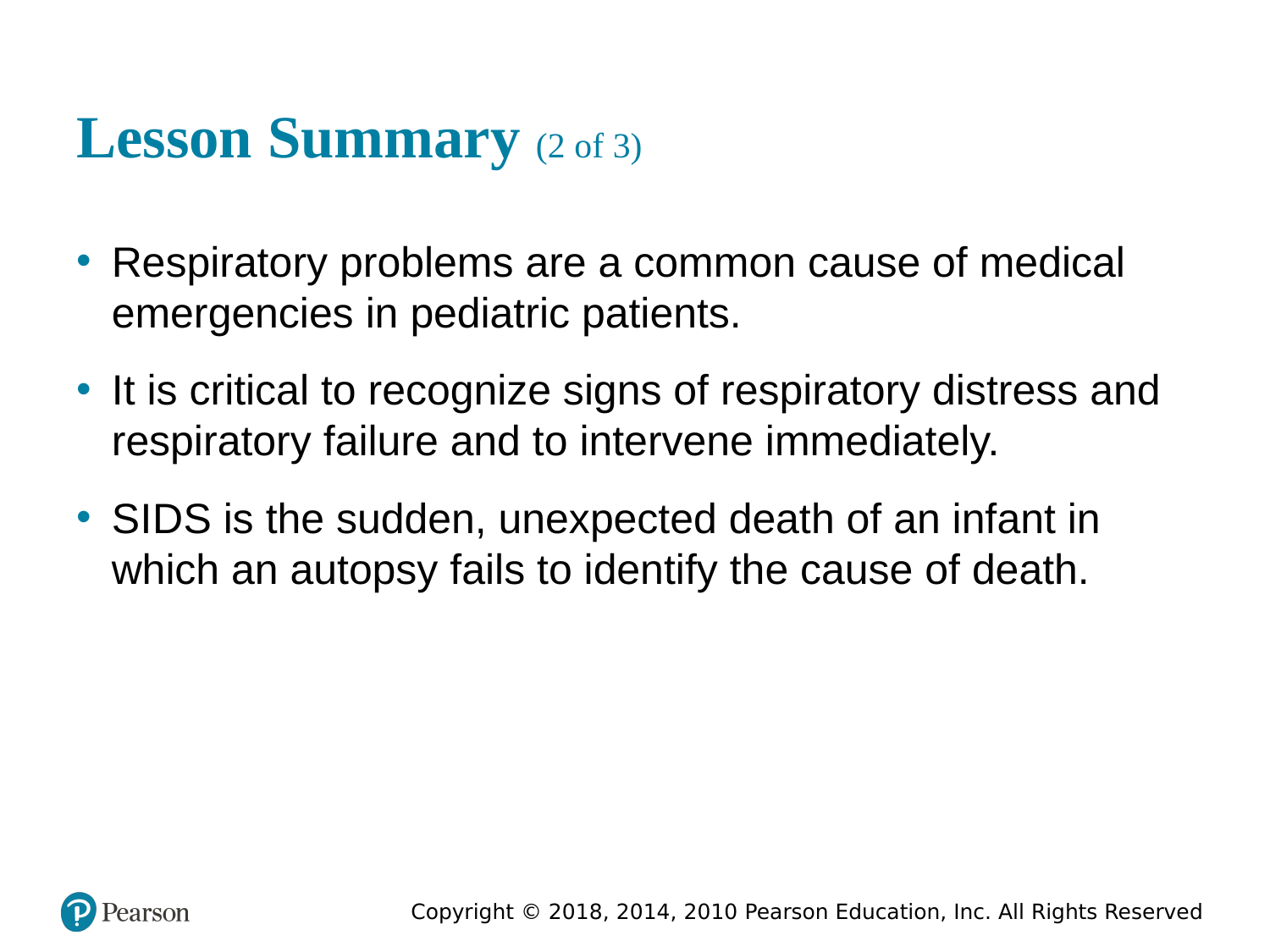

# Lesson Summary (2 of 3)
Respiratory problems are a common cause of medical emergencies in pediatric patients.
It is critical to recognize signs of respiratory distress and respiratory failure and to intervene immediately.
S I D S is the sudden, unexpected death of an infant in which an autopsy fails to identify the cause of death.